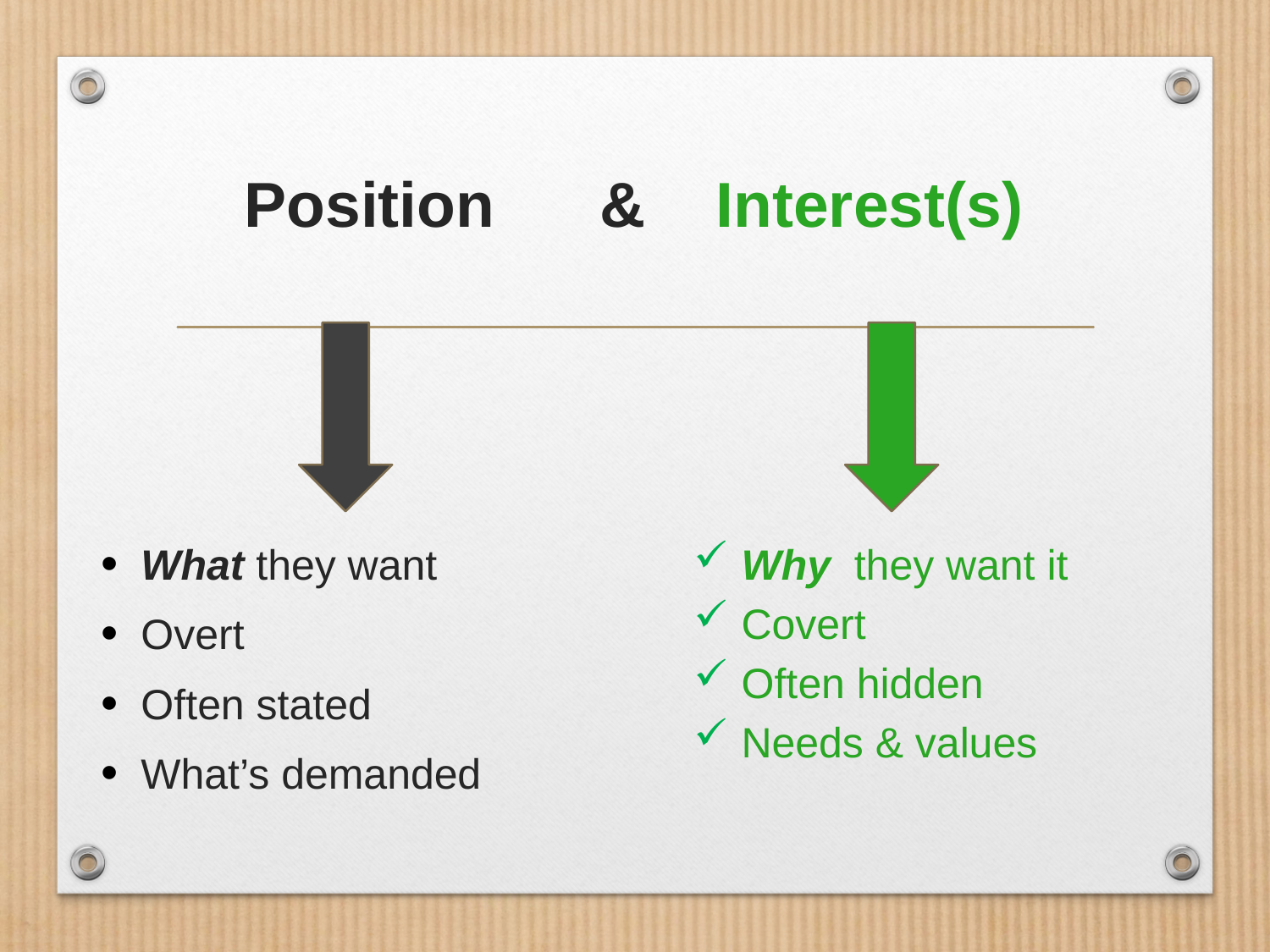

# Position      &    Interest(s)

What they want
Overt
Often stated
What’s demanded

Why  they want it
Covert
Often hidden
Needs & values